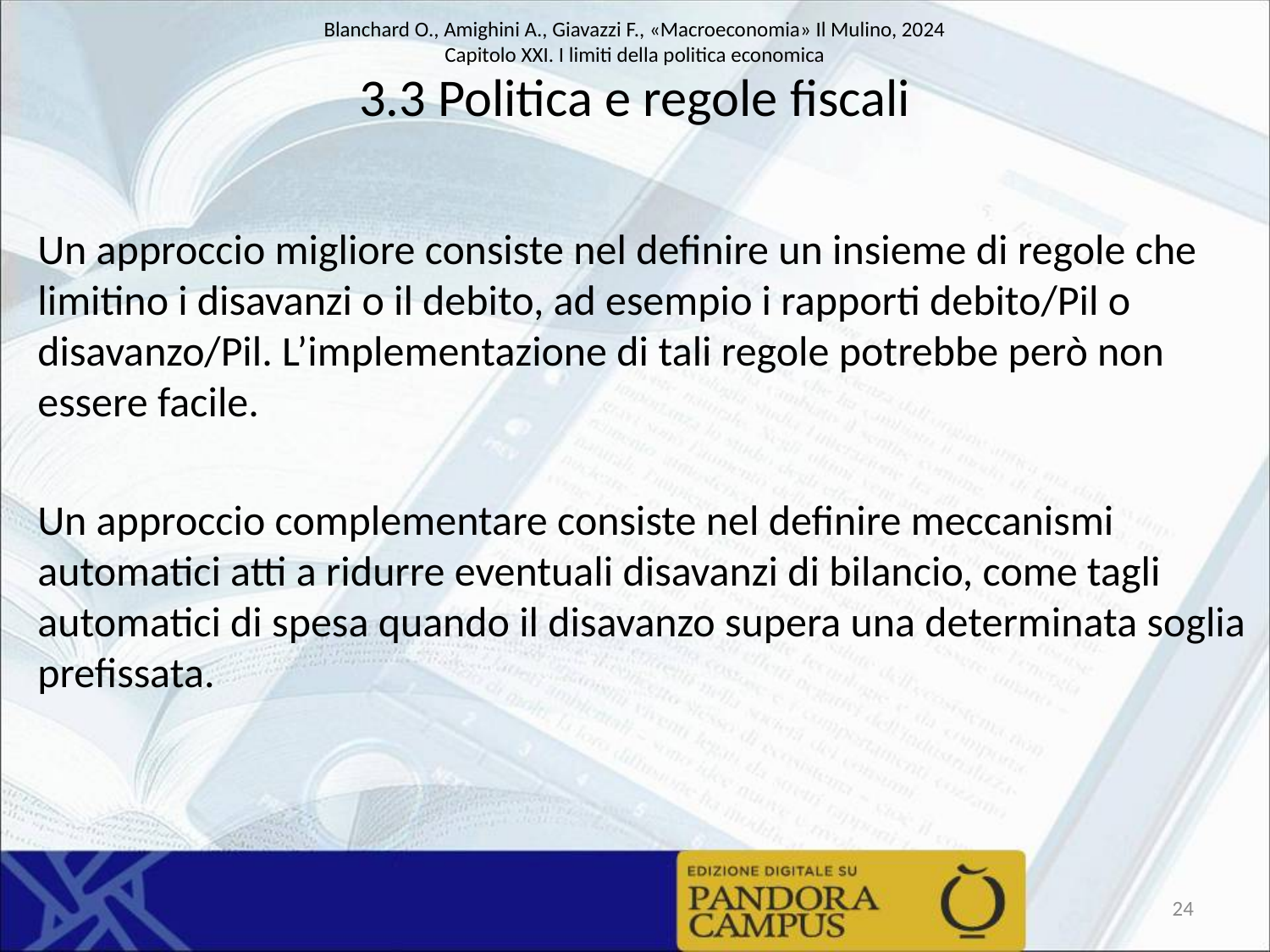

# 3.3 Politica e regole fiscali
Un approccio migliore consiste nel definire un insieme di regole che limitino i disavanzi o il debito, ad esempio i rapporti debito/Pil o disavanzo/Pil. L’implementazione di tali regole potrebbe però non essere facile.

Un approccio complementare consiste nel definire meccanismi automatici atti a ridurre eventuali disavanzi di bilancio, come tagli automatici di spesa quando il disavanzo supera una determinata soglia prefissata.

24